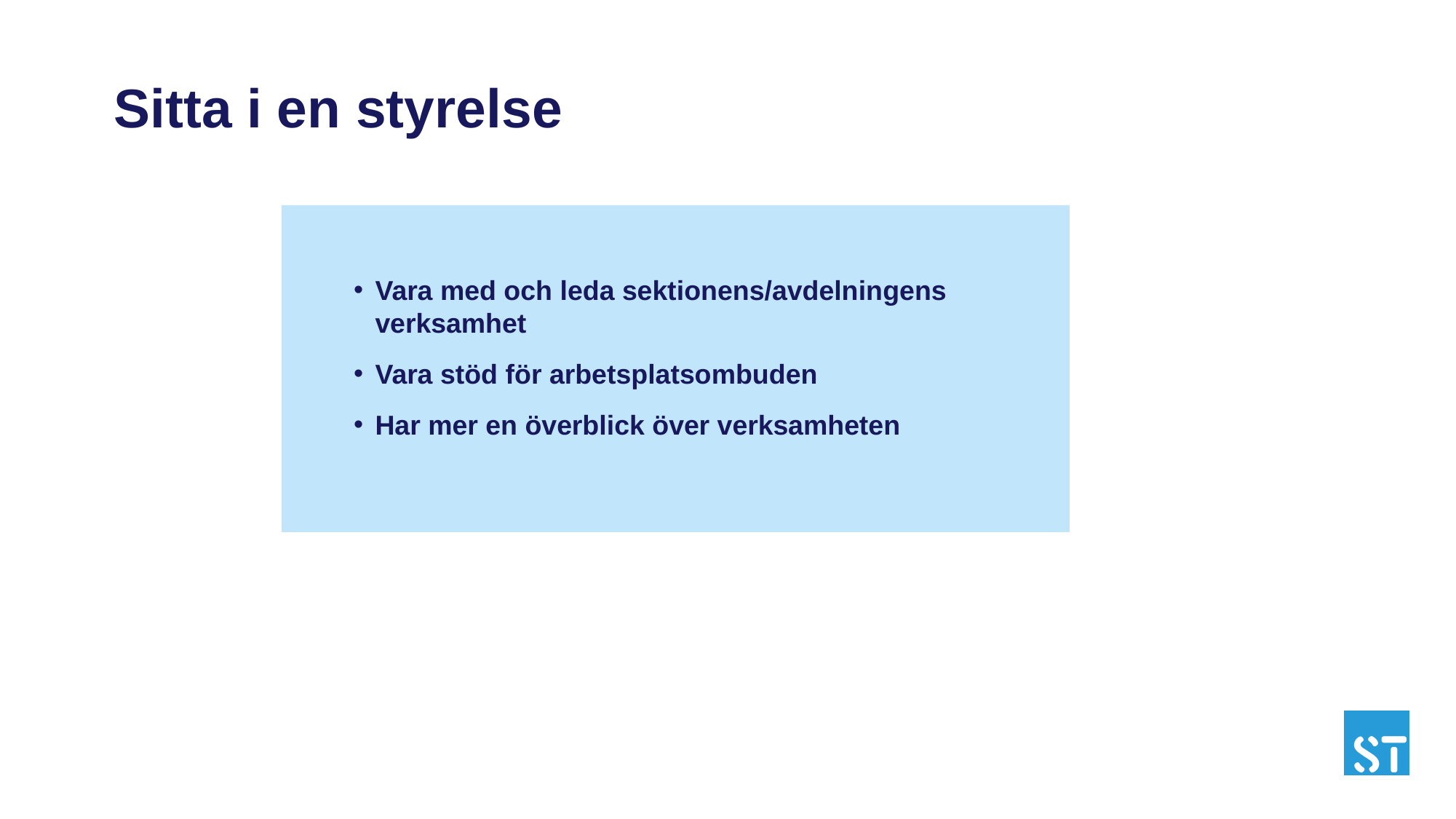

Sitta i en styrelse

Vara med och leda sektionens/avdelningens verksamhet
Vara stöd för arbetsplatsombuden
Har mer en överblick över verksamheten